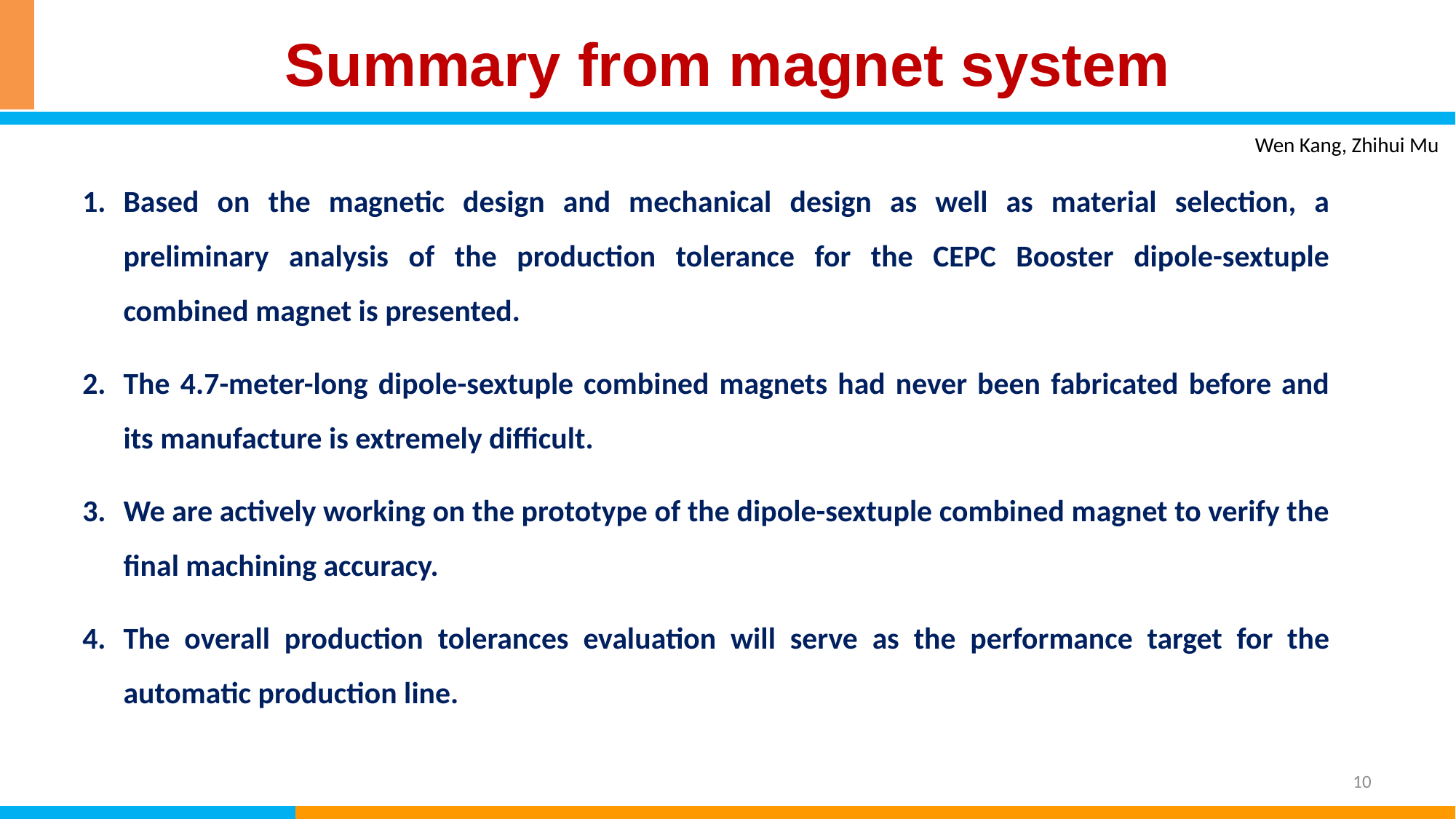

# Summary from magnet system
Wen Kang, Zhihui Mu
Based on the magnetic design and mechanical design as well as material selection, a preliminary analysis of the production tolerance for the CEPC Booster dipole-sextuple combined magnet is presented.
The 4.7-meter-long dipole-sextuple combined magnets had never been fabricated before and its manufacture is extremely difficult.
We are actively working on the prototype of the dipole-sextuple combined magnet to verify the final machining accuracy.
The overall production tolerances evaluation will serve as the performance target for the automatic production line.

10